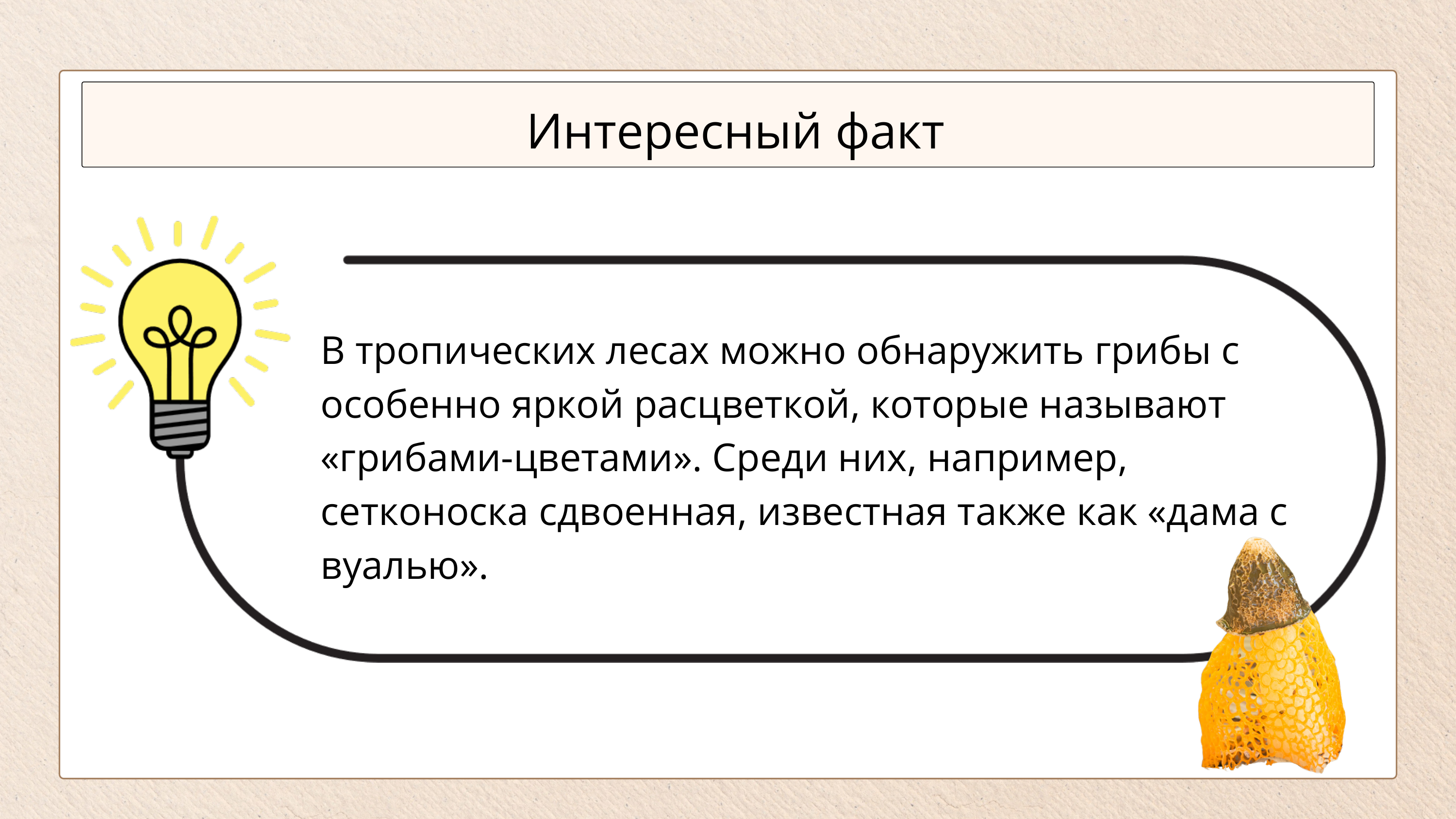

Интересный факт

В тропических лесах можно обнаружить грибы с особенно яркой расцветкой, которые называют «грибами-цветами». Среди них, например, сетконоска сдвоенная, известная также как «дама с вуалью».